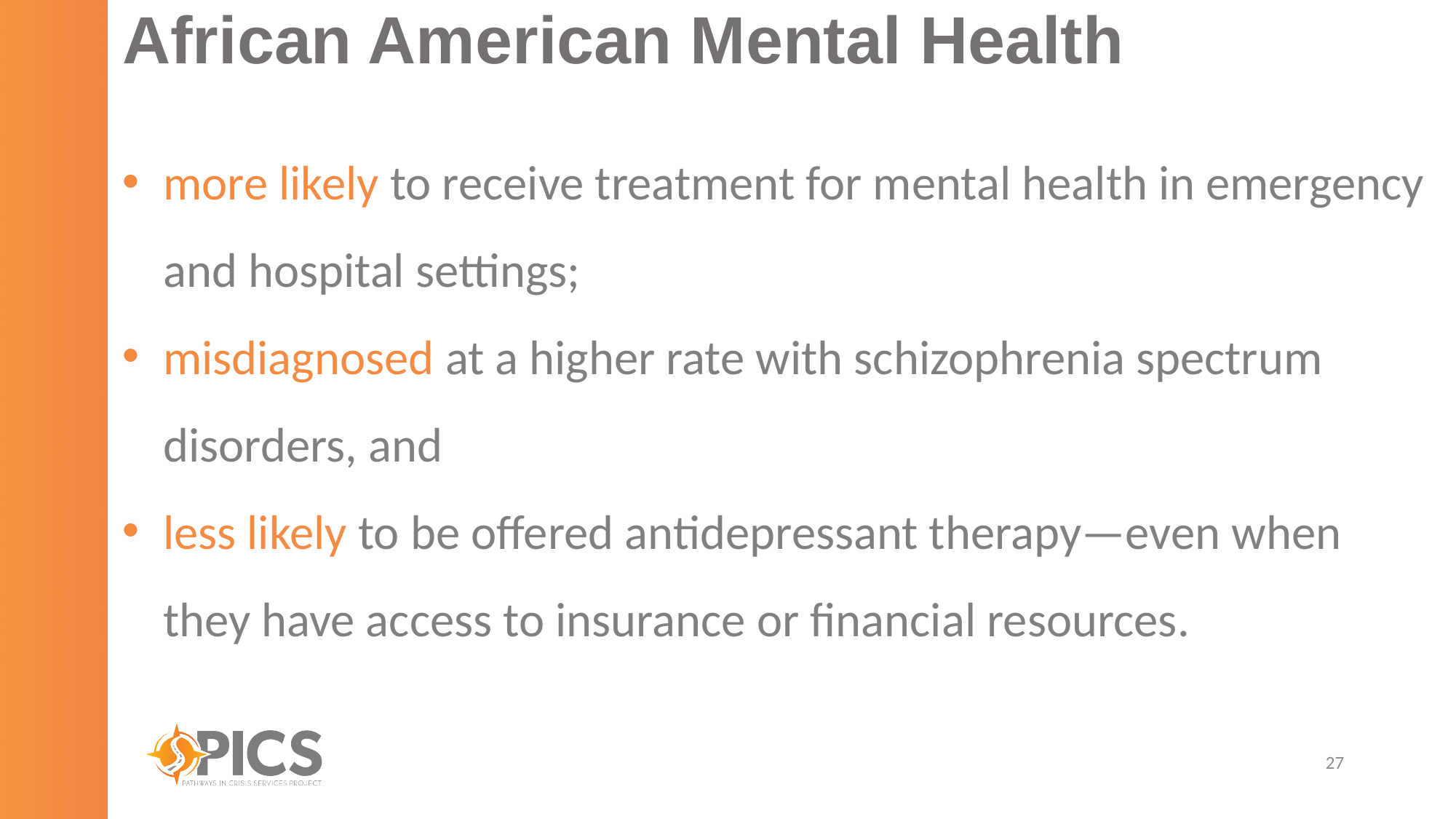

# African American Mental Health
more likely to receive treatment for mental health in emergency and hospital settings;
misdiagnosed at a higher rate with schizophrenia spectrum disorders, and
less likely to be offered antidepressant therapy—even when they have access to insurance or financial resources.

27